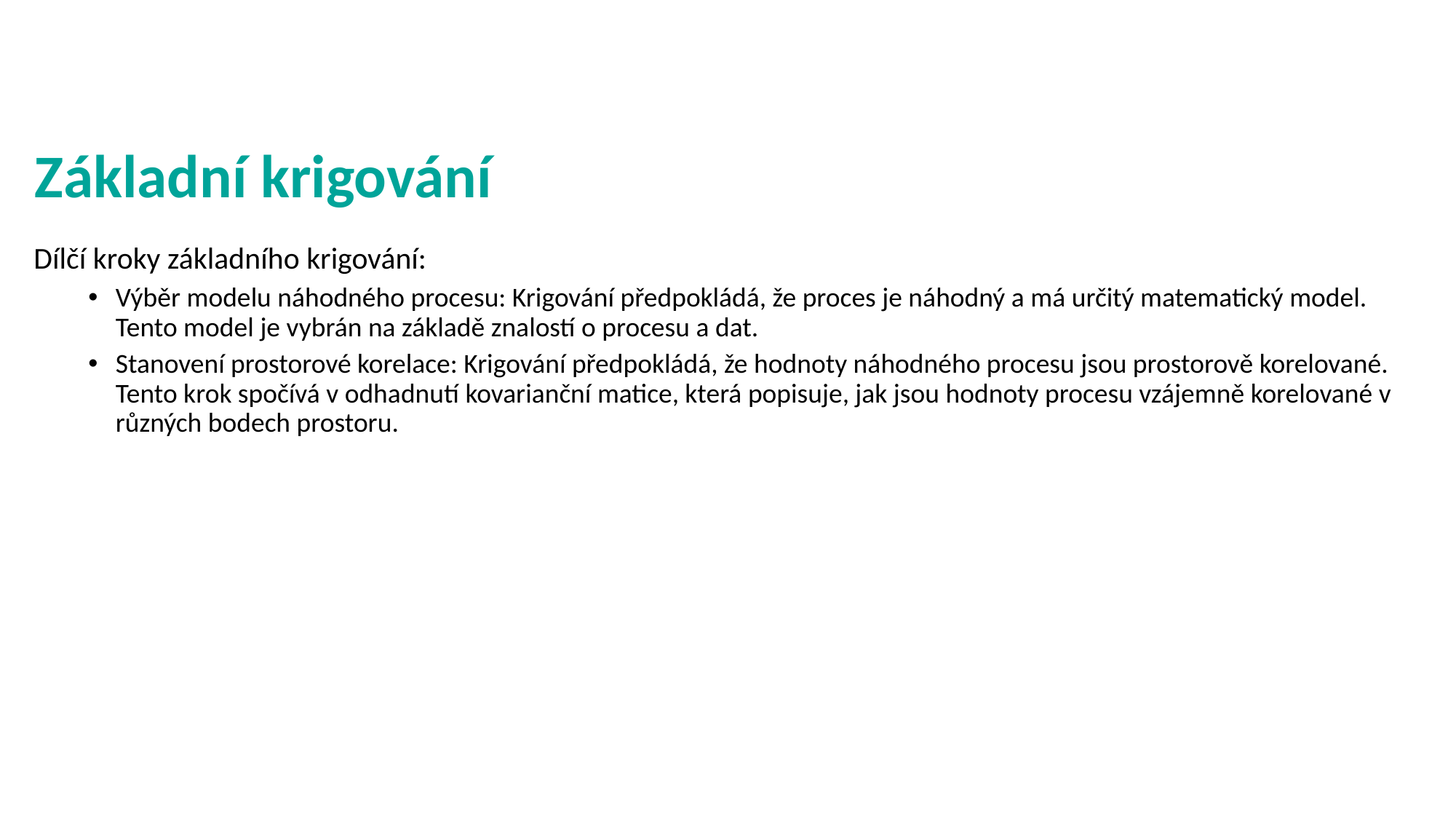

# Základní krigování
Dílčí kroky základního krigování:
Výběr modelu náhodného procesu: Krigování předpokládá, že proces je náhodný a má určitý matematický model. Tento model je vybrán na základě znalostí o procesu a dat.
Stanovení prostorové korelace: Krigování předpokládá, že hodnoty náhodného procesu jsou prostorově korelované. Tento krok spočívá v odhadnutí kovarianční matice, která popisuje, jak jsou hodnoty procesu vzájemně korelované v různých bodech prostoru.